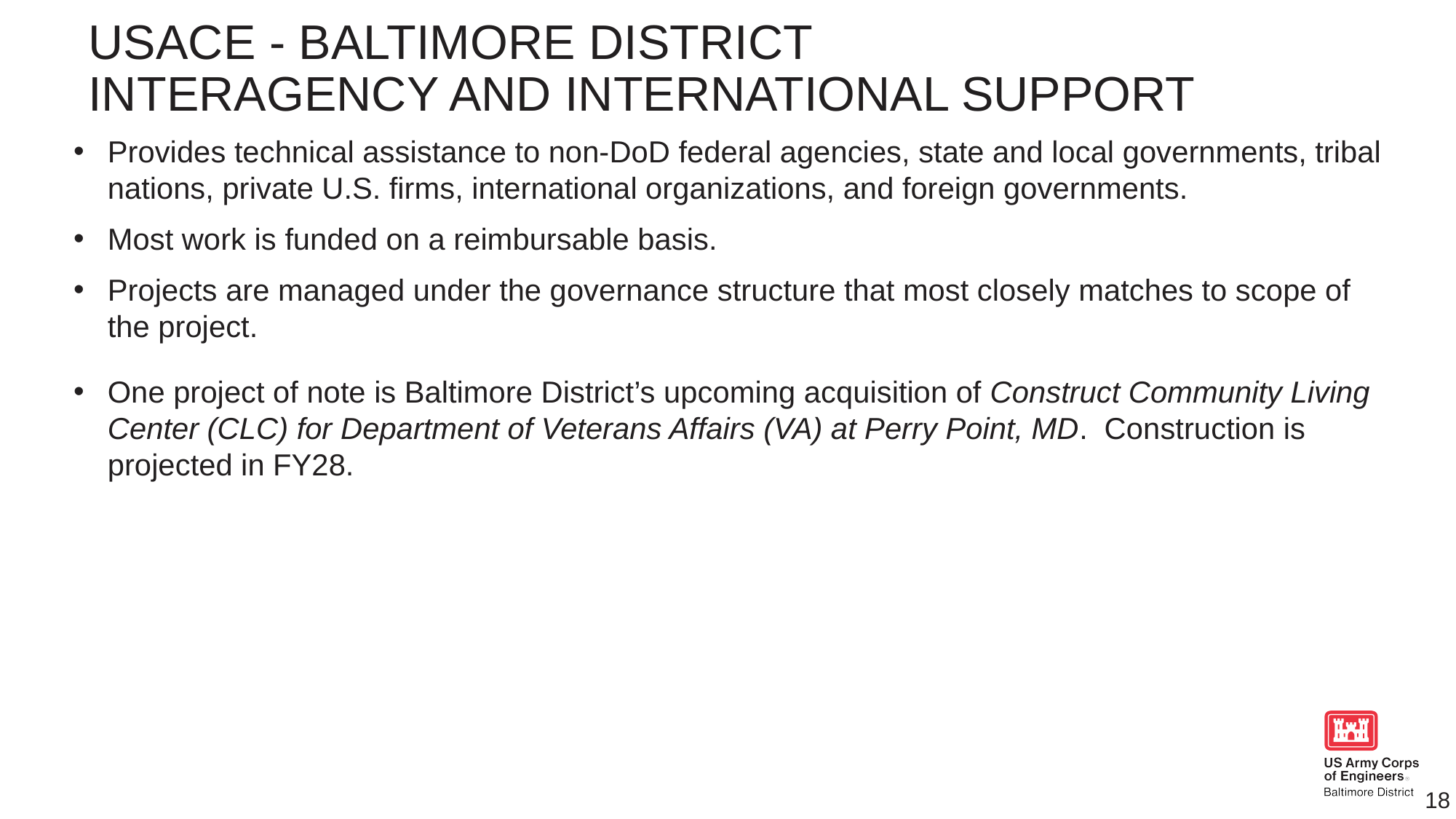

USACE - Baltimore district
interagency and international support

Provides technical assistance to non-DoD federal agencies, state and local governments, tribal nations, private U.S. firms, international organizations, and foreign governments.

Most work is funded on a reimbursable basis.

Projects are managed under the governance structure that most closely matches to scope of the project.

One project of note is Baltimore District’s upcoming acquisition of Construct Community Living Center (CLC) for Department of Veterans Affairs (VA) at Perry Point, MD.  Construction is projected in FY28.
18